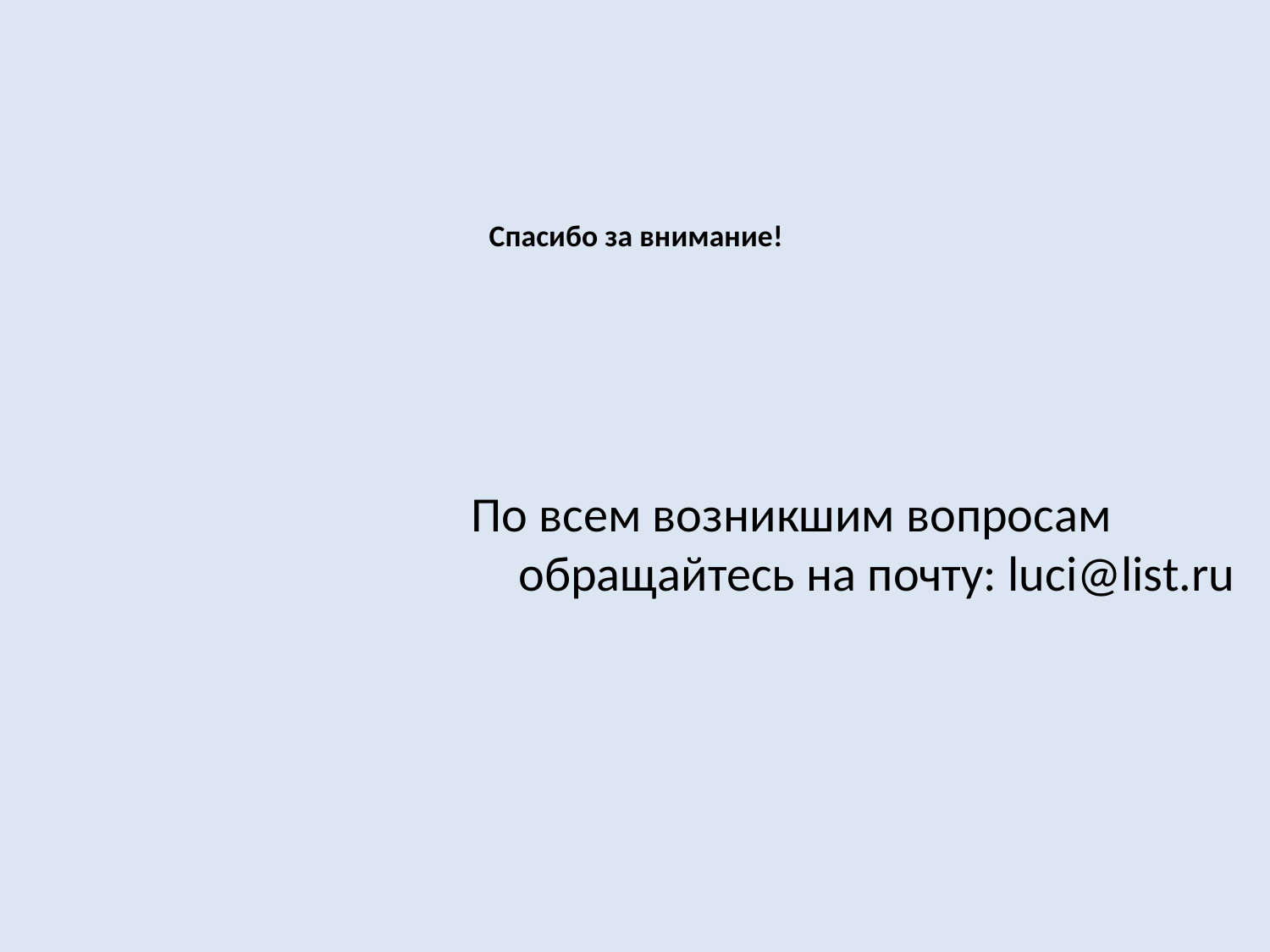

# Спасибо за внимание!
По всем возникшим вопросам обращайтесь на почту: luci@list.ru